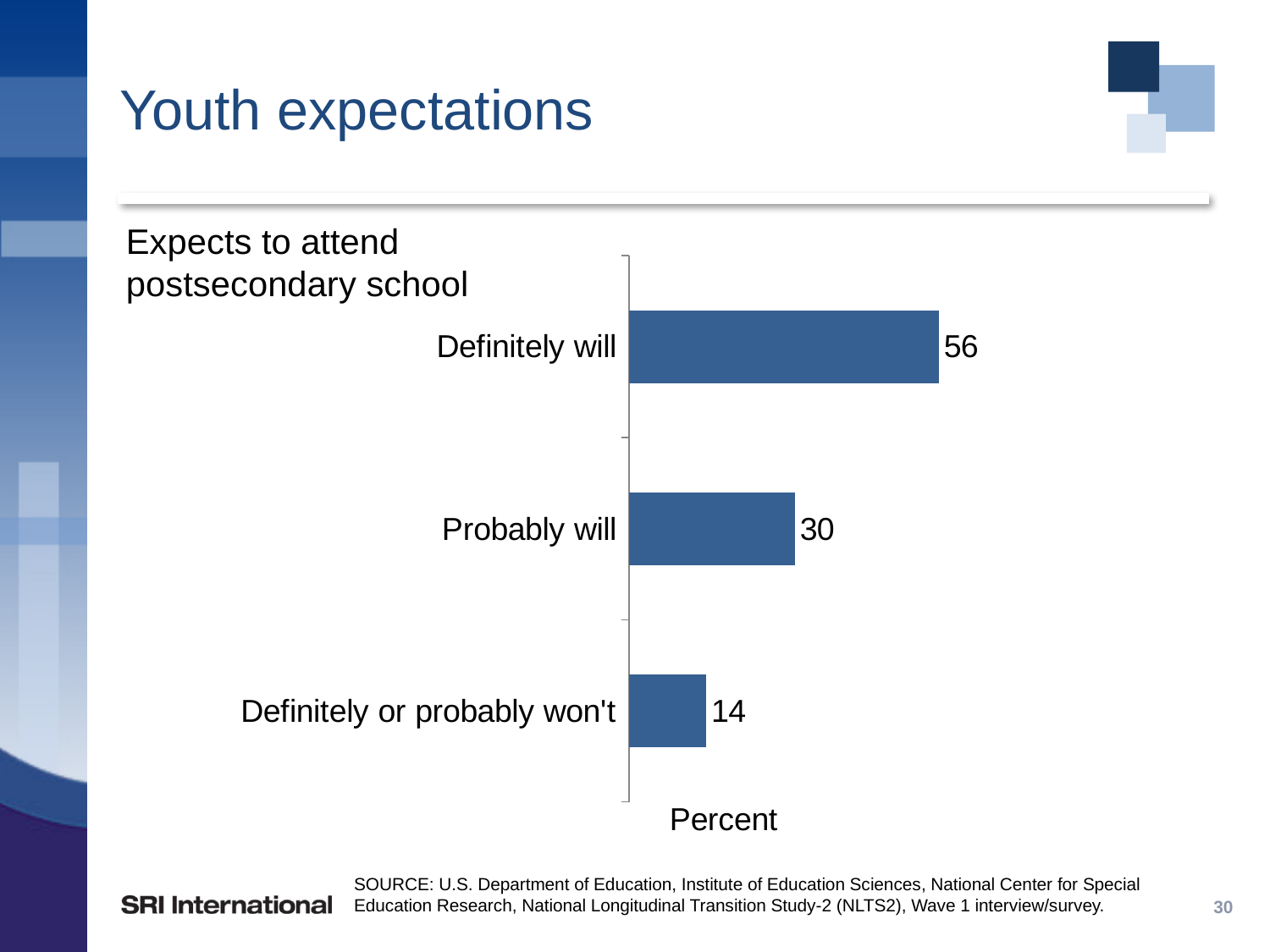

# Youth expectations
Expects to attend postsecondary school

### Chart

| Category | Series 1 |
|---|---|
| Definitely or probably won't | 0.14 |
| Probably will | 0.30000000000000004 |
| Definitely will | 0.56 |
SOURCE: U.S. Department of Education, Institute of Education Sciences, National Center for Special Education Research, National Longitudinal Transition Study-2 (NLTS2), Wave 1 interview/survey.
30